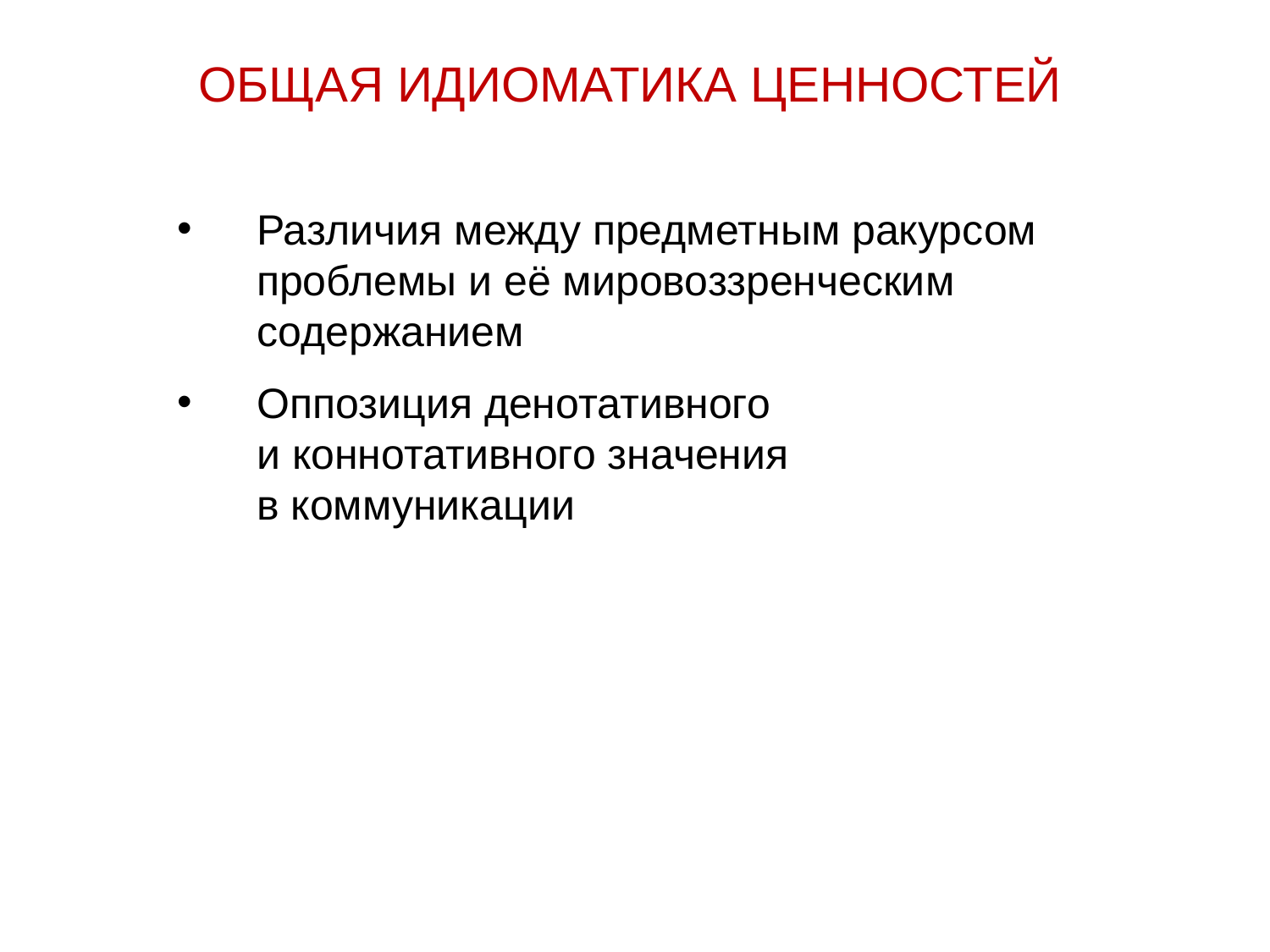

ОБЩАЯ ИДИОМАТИКА ЦЕННОСТЕЙ
Различия между предметным ракурсом проблемы и её мировоззренческим содержанием
Оппозиция денотативного
и коннотативного значения
в коммуникации

3